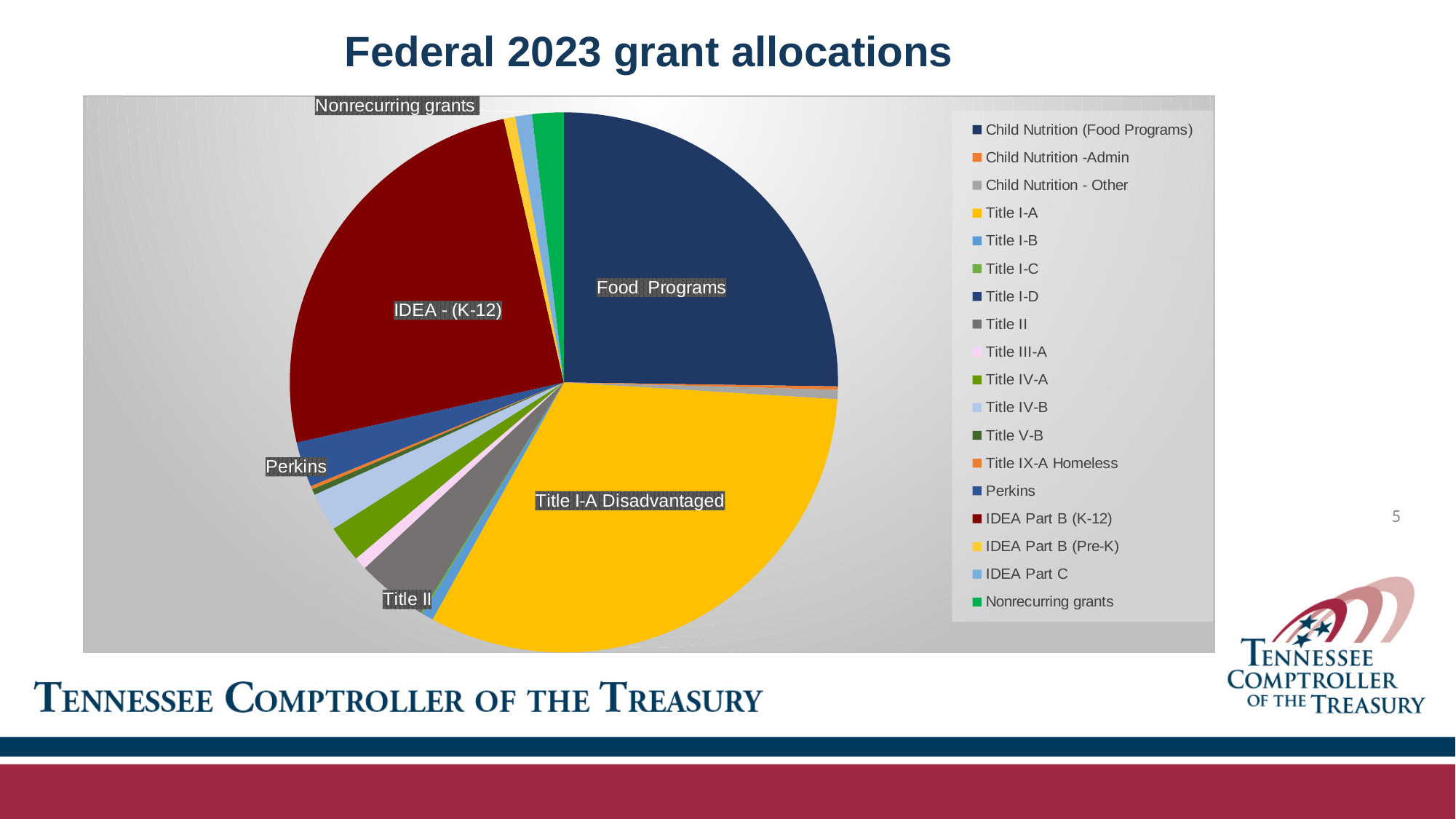

# Federal 2023 grant allocations

### Chart

| Category |  |  |
|---|---|---|
| Child Nutrition (Food Programs) | 276147289.0 | 0.25237839359930964 |
| Child Nutrition -Admin | 2177864.0 | 0.00199040816148576 |
| Child Nutrition - Other | 6132455.0 | 0.005604614650843284 |
| Title I-A | 349663715.0 | 0.31956702168337 |
| Title I-B | 7319958.0 | 0.0066899054049899265 |
| Title I-C | 1394130.0 | 0.0012741326961518914 |
| Title I-D | 277419.0 | 0.0002535406442969892 |
| Title II | 45546902.0 | 0.04162653199244402 |
| Title III-A | 8264160.0 | 0.007552836867602458 |
| Title IV-A | 24033072.0 | 0.021964467319527253 |
| Title IV-B | 24982228.0 | 0.02283192637524569 |
| Title V-B | 3852293.0 | 0.0035207136109667377 |
| Title IX-A Homeless | 2249310.0 | 0.0020557045718702063 |
| Perkins | 29506984.0 | 0.026967221908452382 |
| IDEA Part B (K-12) | 274069055.0 | 0.250479039959653 |
| IDEA Part B (Pre-K) | 7458493.0 | 0.006816516246921025 |
| IDEA Part C | 10758600.0 | 0.009832572303027507 |
| Nonrecurring grants | 20345670.0 | 0.018594452003842292 |
5